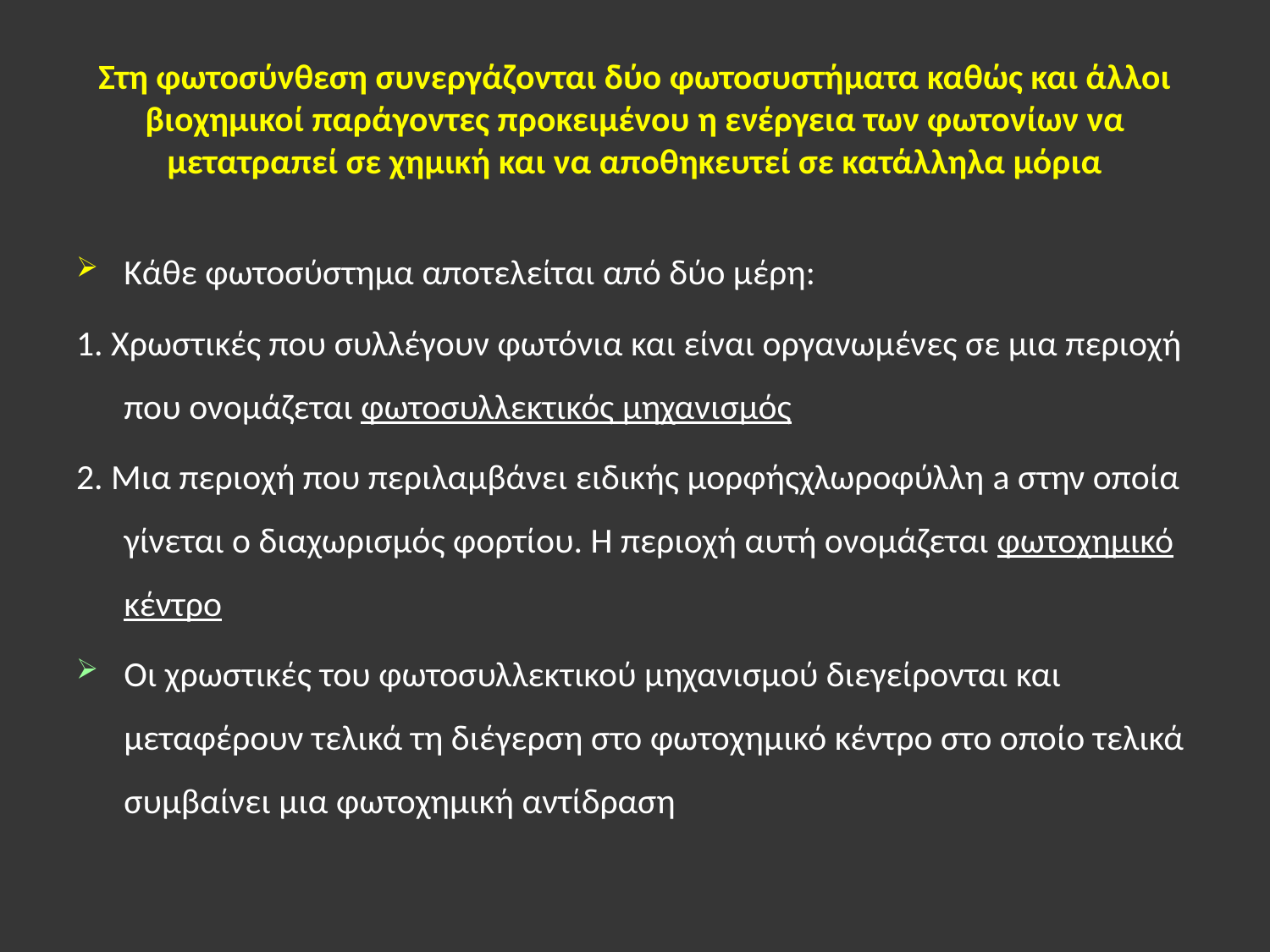

# Στη φωτοσύνθεση συνεργάζονται δύο φωτοσυστήματα καθώς και άλλοι βιοχημικοί παράγοντες προκειμένου η ενέργεια των φωτονίων να μετατραπεί σε χημική και να αποθηκευτεί σε κατάλληλα μόρια
Κάθε φωτοσύστημα αποτελείται από δύο μέρη:
1. Χρωστικές που συλλέγουν φωτόνια και είναι οργανωμένες σε μια περιοχή που ονομάζεται φωτοσυλλεκτικός μηχανισμός
2. Μια περιοχή που περιλαμβάνει ειδικής μορφήςχλωροφύλλη a στην οποία γίνεται ο διαχωρισμός φορτίου. Η περιοχή αυτή ονομάζεται φωτοχημικό κέντρο
Οι χρωστικές του φωτοσυλλεκτικού μηχανισμού διεγείρονται και μεταφέρουν τελικά τη διέγερση στο φωτοχημικό κέντρο στο οποίο τελικά συμβαίνει μια φωτοχημική αντίδραση